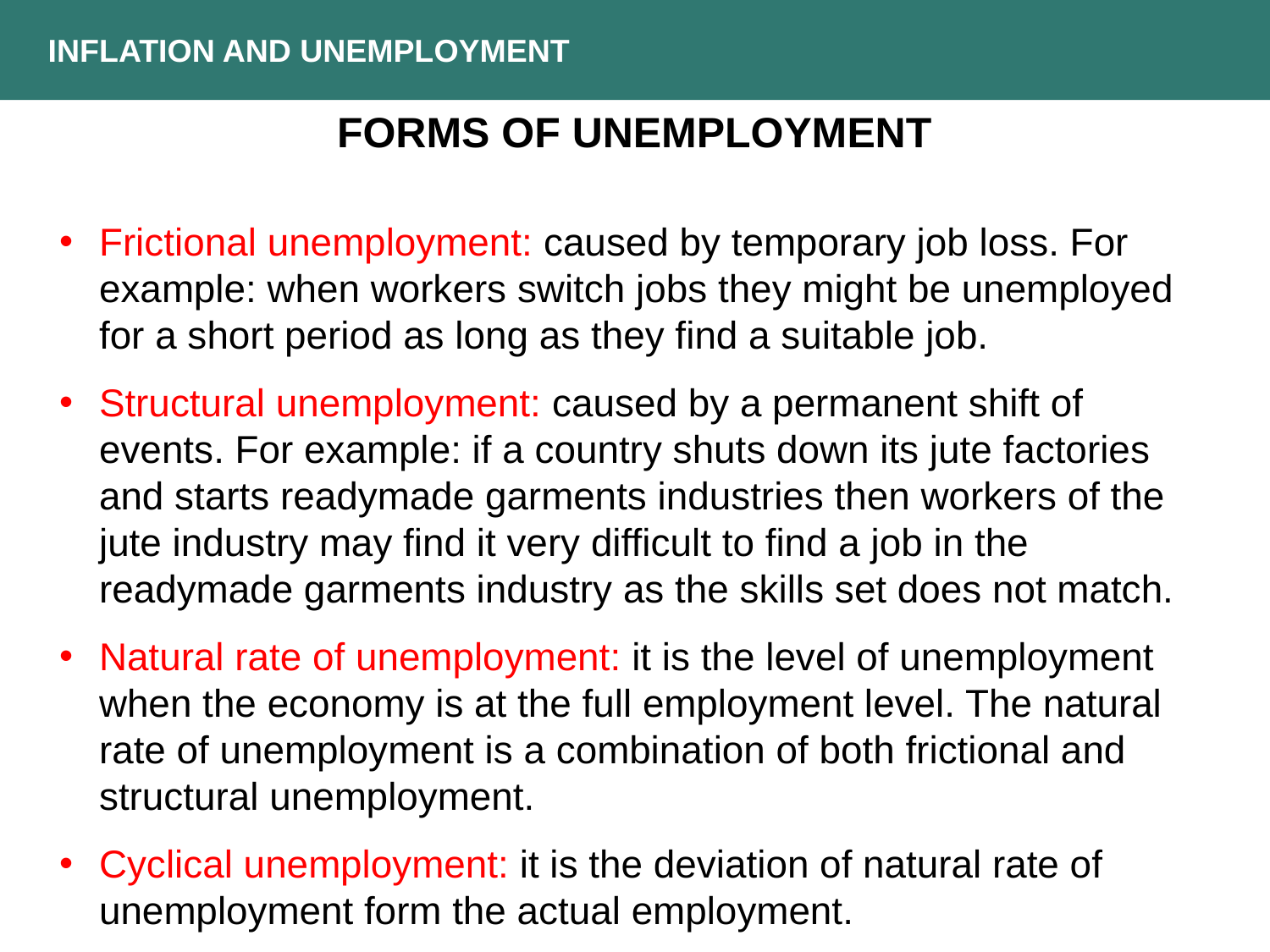

INFLATION AND UNEMPLOYMENT
FORMS OF UNEMPLOYMENT
Frictional unemployment: caused by temporary job loss. For example: when workers switch jobs they might be unemployed for a short period as long as they find a suitable job.

Structural unemployment: caused by a permanent shift of events. For example: if a country shuts down its jute factories and starts readymade garments industries then workers of the jute industry may find it very difficult to find a job in the readymade garments industry as the skills set does not match.

Natural rate of unemployment: it is the level of unemployment when the economy is at the full employment level. The natural rate of unemployment is a combination of both frictional and structural unemployment.

Cyclical unemployment: it is the deviation of natural rate of unemployment form the actual employment.